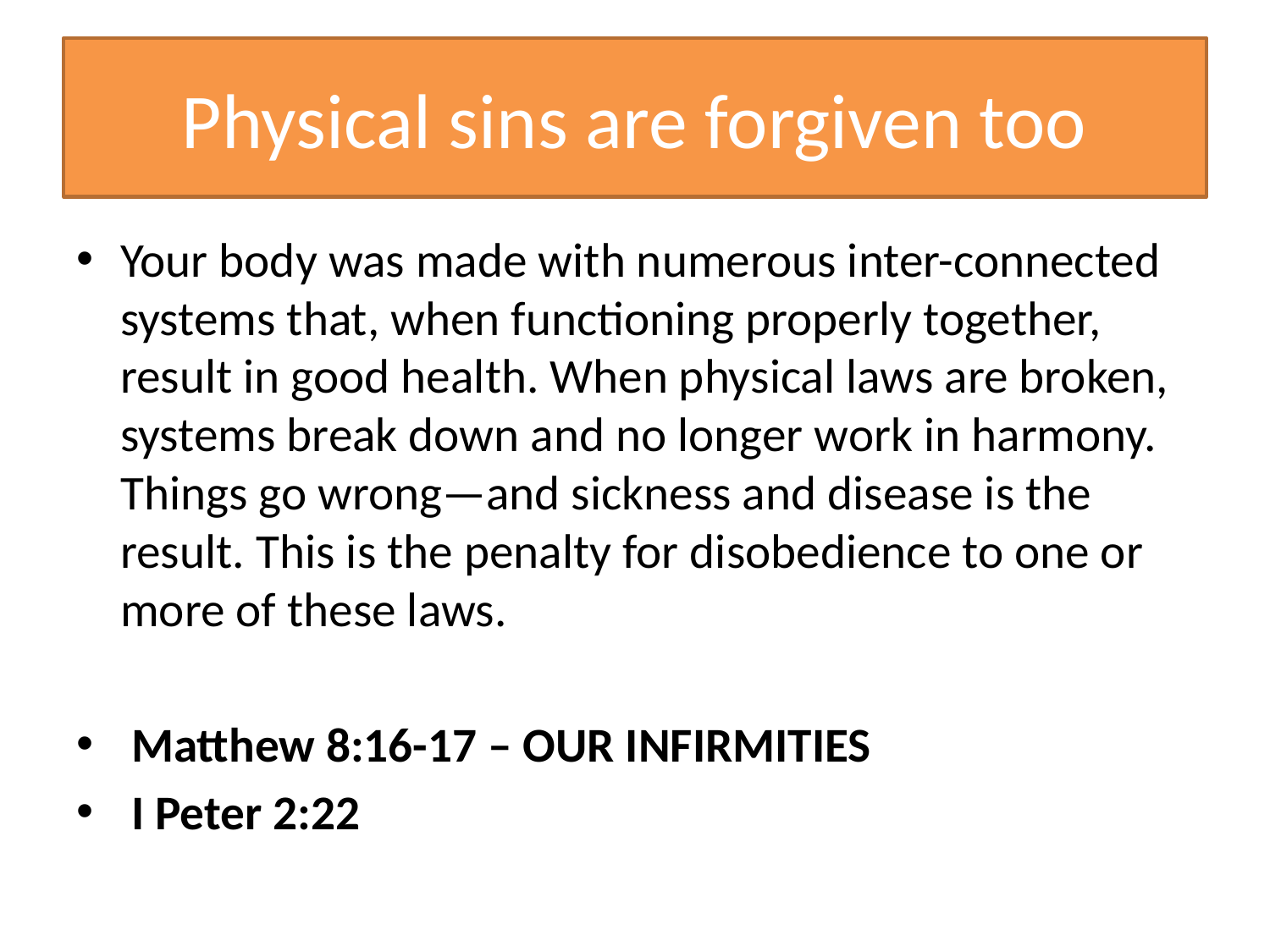

# Physical sins are forgiven too
Your body was made with numerous inter-connected systems that, when functioning properly together, result in good health. When physical laws are broken, systems break down and no longer work in harmony. Things go wrong—and sickness and disease is the result. This is the penalty for disobedience to one or more of these laws.

 Matthew 8:16-17 – OUR INFIRMITIES
 I Peter 2:22